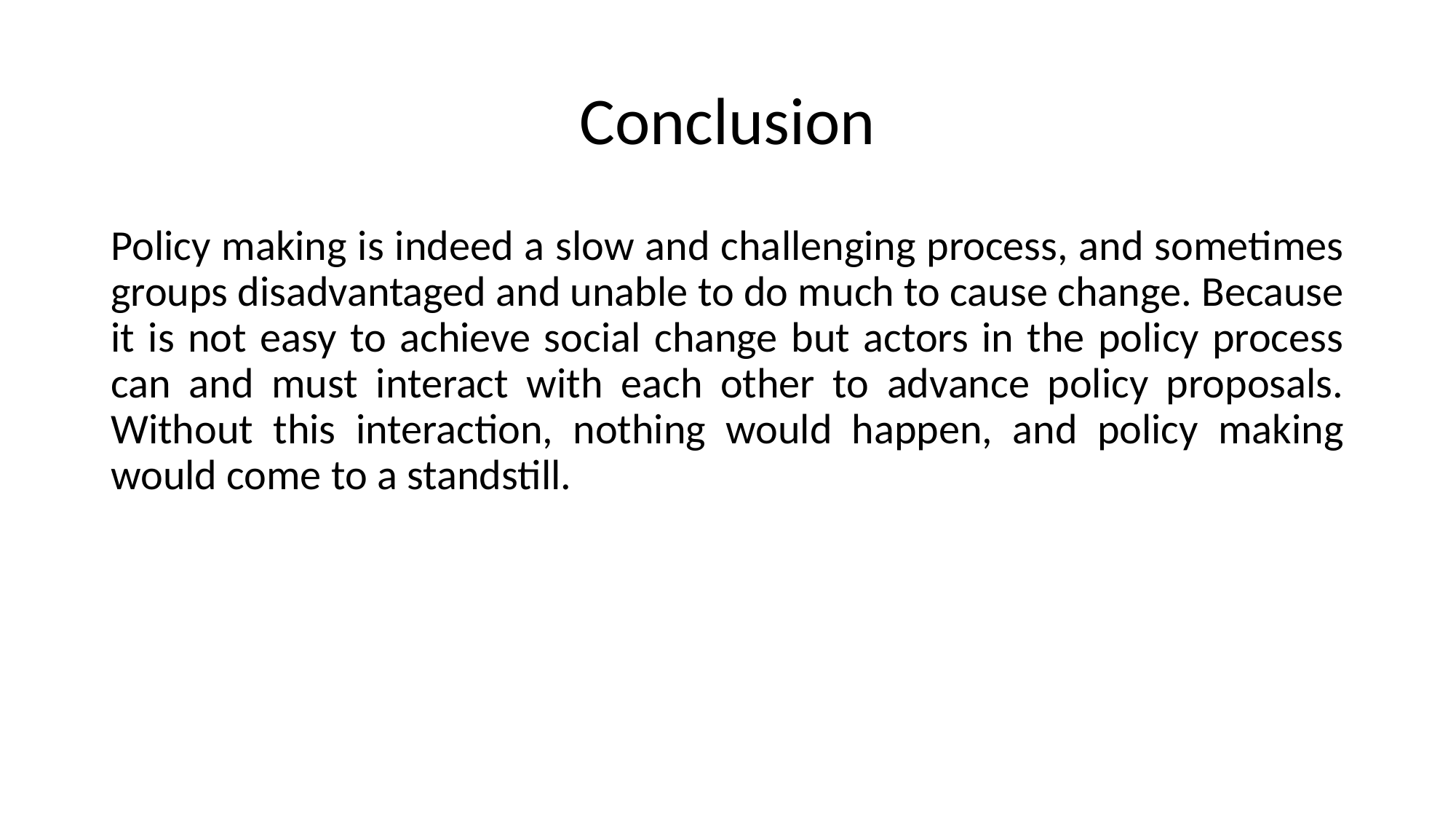

# Conclusion
Policy making is indeed a slow and challenging process, and sometimes groups disadvantaged and unable to do much to cause change. Because it is not easy to achieve social change but actors in the policy process can and must interact with each other to advance policy proposals. Without this interaction, nothing would happen, and policy making would come to a standstill.